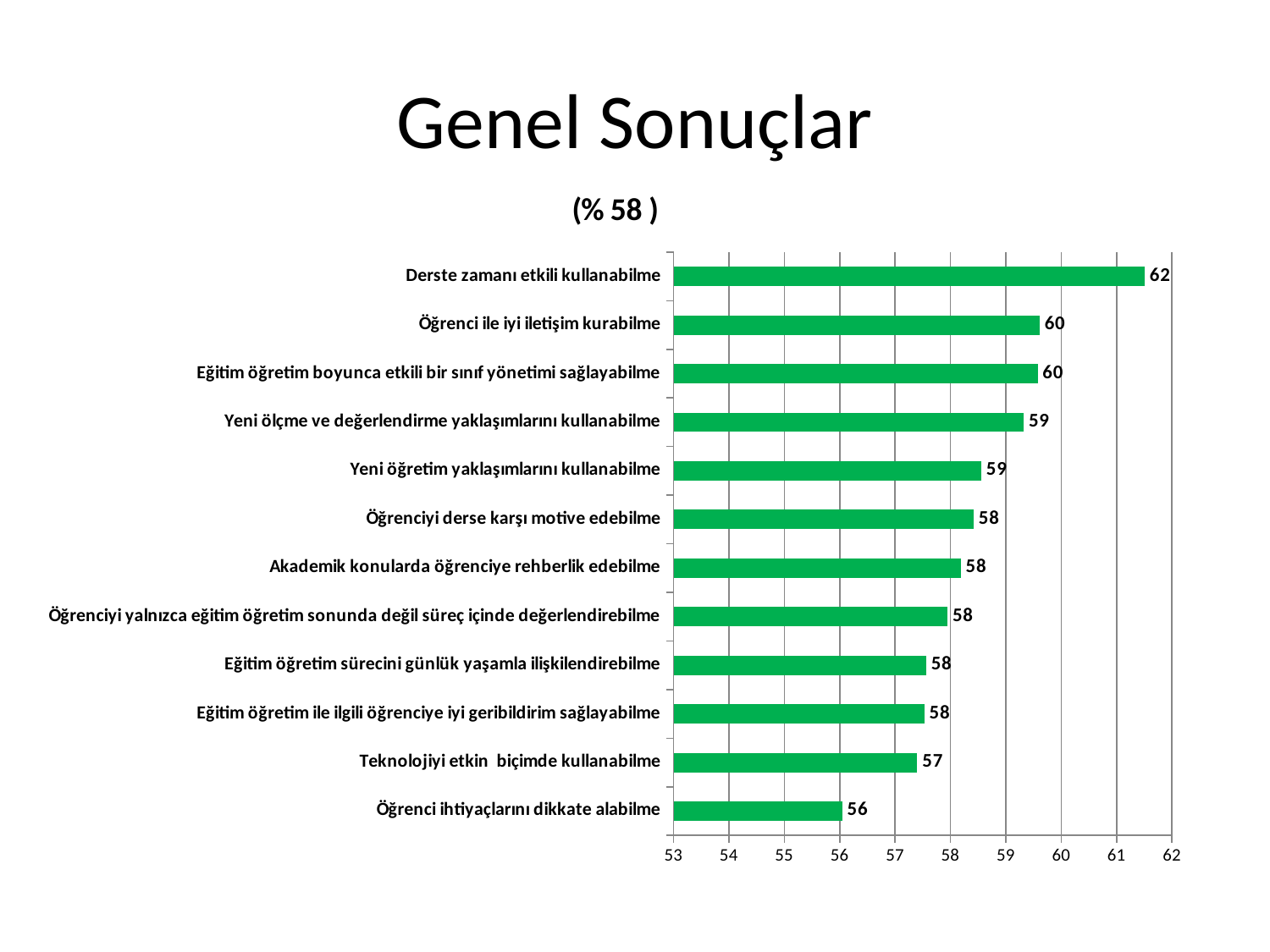

# Genel Sonuçlar

### Chart: (% 58 )

| Category | (%) |
|---|---|
| Öğrenci ihtiyaçlarını dikkate alabilme | 56.04609929078015 |
| Teknolojiyi etkin  biçimde kullanabilme | 57.40248226950355 |
| Eğitim öğretim ile ilgili öğrenciye iyi geribildirim sağlayabilme | 57.531028368794324 |
| Eğitim öğretim sürecini günlük yaşamla ilişkilendirebilme | 57.56205673758865 |
| Öğrenciyi yalnızca eğitim öğretim sonunda değil süreç içinde değerlendirebilme | 57.947695035460995 |
| Akademik konularda öğrenciye rehberlik edebilme | 58.18705673758865 |
| Öğrenciyi derse karşı motive edebilme | 58.41755319148936 |
| Yeni öğretim yaklaşımlarını kullanabilme | 58.55939716312057 |
| Yeni ölçme ve değerlendirme yaklaşımlarını kullanabilme | 59.3218085106383 |
| Eğitim öğretim boyunca etkili bir sınıf yönetimi sağlayabilme | 59.57446808510638 |
| Öğrenci ile iyi iletişim kurabilme | 59.60992907801418 |
| Derste zamanı etkili kullanabilme | 61.50709219858156 |